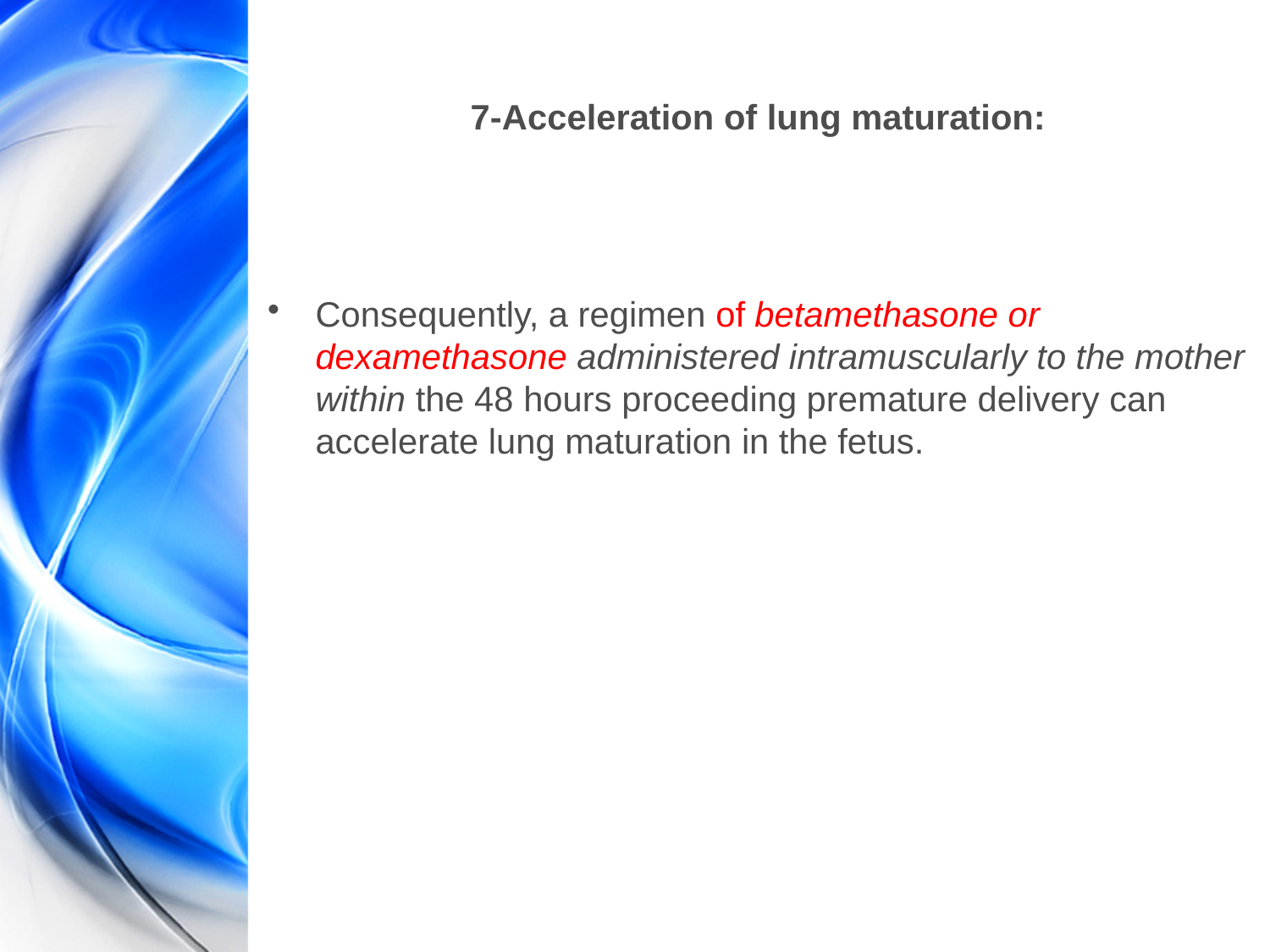

7-Acceleration of lung maturation:

Consequently, a regimen of betamethasone or dexamethasone administered intramuscularly to the mother within the 48 hours proceeding premature delivery can accelerate lung maturation in the fetus.